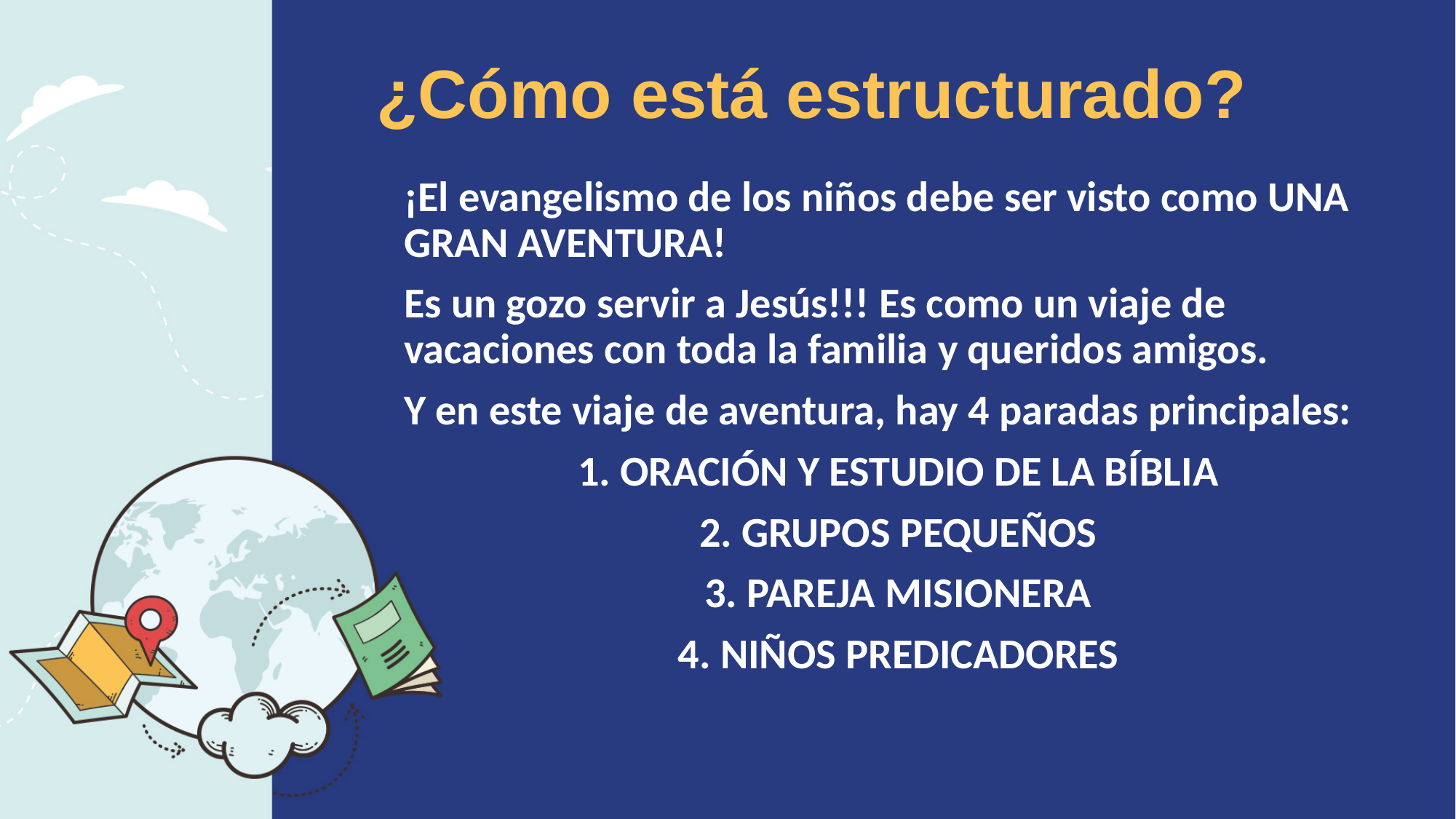

# ¿Cómo está estructurado?
¡El evangelismo de los niños debe ser visto como UNA GRAN AVENTURA!
Es un gozo servir a Jesús!!! Es como un viaje de vacaciones con toda la familia y queridos amigos.
Y en este viaje de aventura, hay 4 paradas principales:
1. ORACIÓN Y ESTUDIO DE LA BÍBLIA
2. GRUPOS PEQUEÑOS
3. PAREJA MISIONERA
4. NIÑOS PREDICADORES